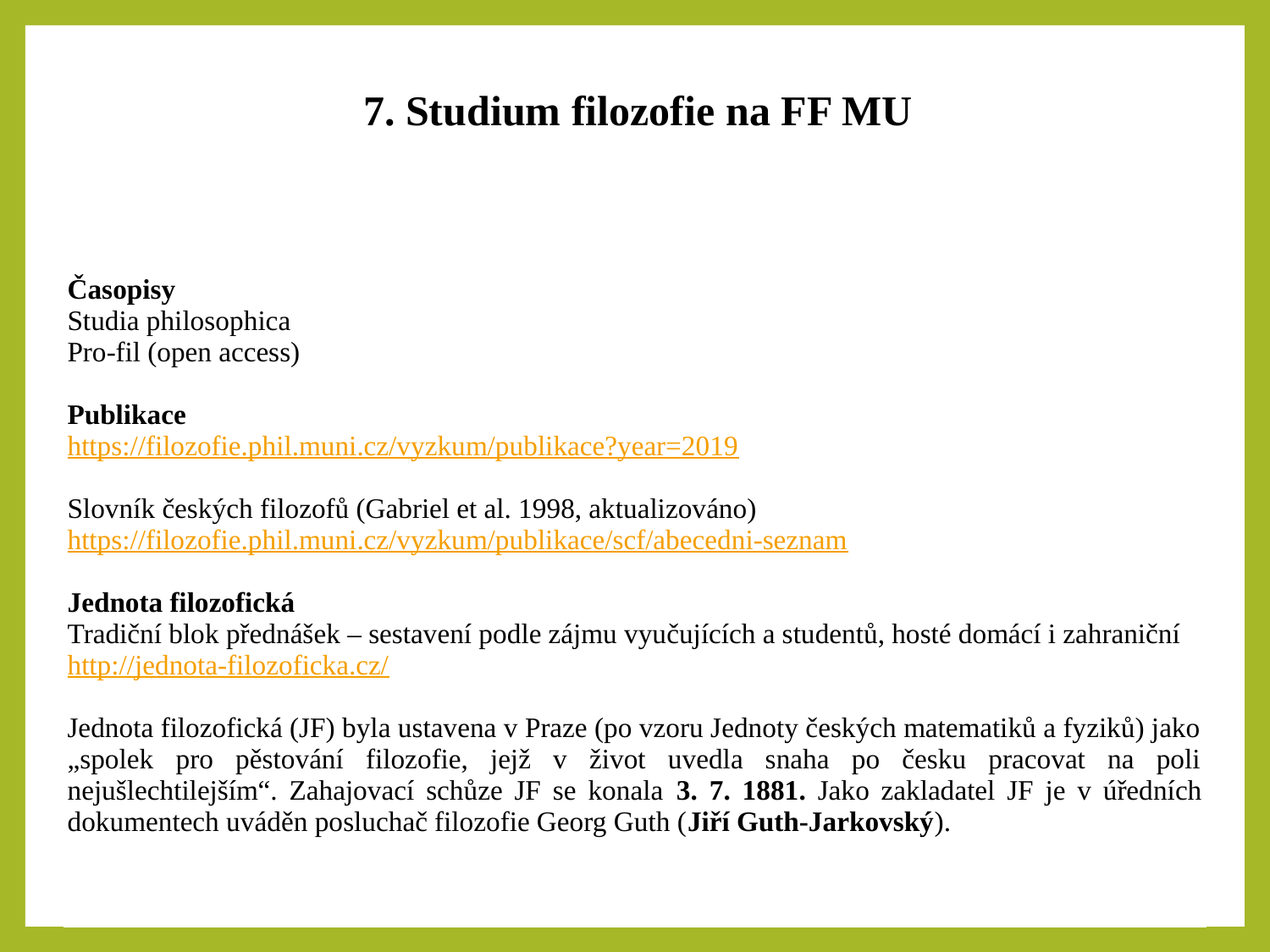

7. Studium filozofie na FF MU
| Časopisy Studia philosophica Pro-fil (open access) Publikace https://filozofie.phil.muni.cz/vyzkum/publikace?year=2019 Slovník českých filozofů (Gabriel et al. 1998, aktualizováno) https://filozofie.phil.muni.cz/vyzkum/publikace/scf/abecedni-seznam Jednota filozofická Tradiční blok přednášek – sestavení podle zájmu vyučujících a studentů, hosté domácí i zahraniční http://jednota-filozoficka.cz/ Jednota filozofická (JF) byla ustavena v Praze (po vzoru Jednoty českých matematiků a fyziků) jako „spolek pro pěstování filozofie, jejž v život uvedla snaha po česku pracovat na poli nejušlechtilejším“. Zahajovací schůze JF se konala 3. 7. 1881. Jako zakladatel JF je v úředních dokumentech uváděn posluchač filozofie Georg Guth (Jiří Guth-Jarkovský). |
| --- |
|  |